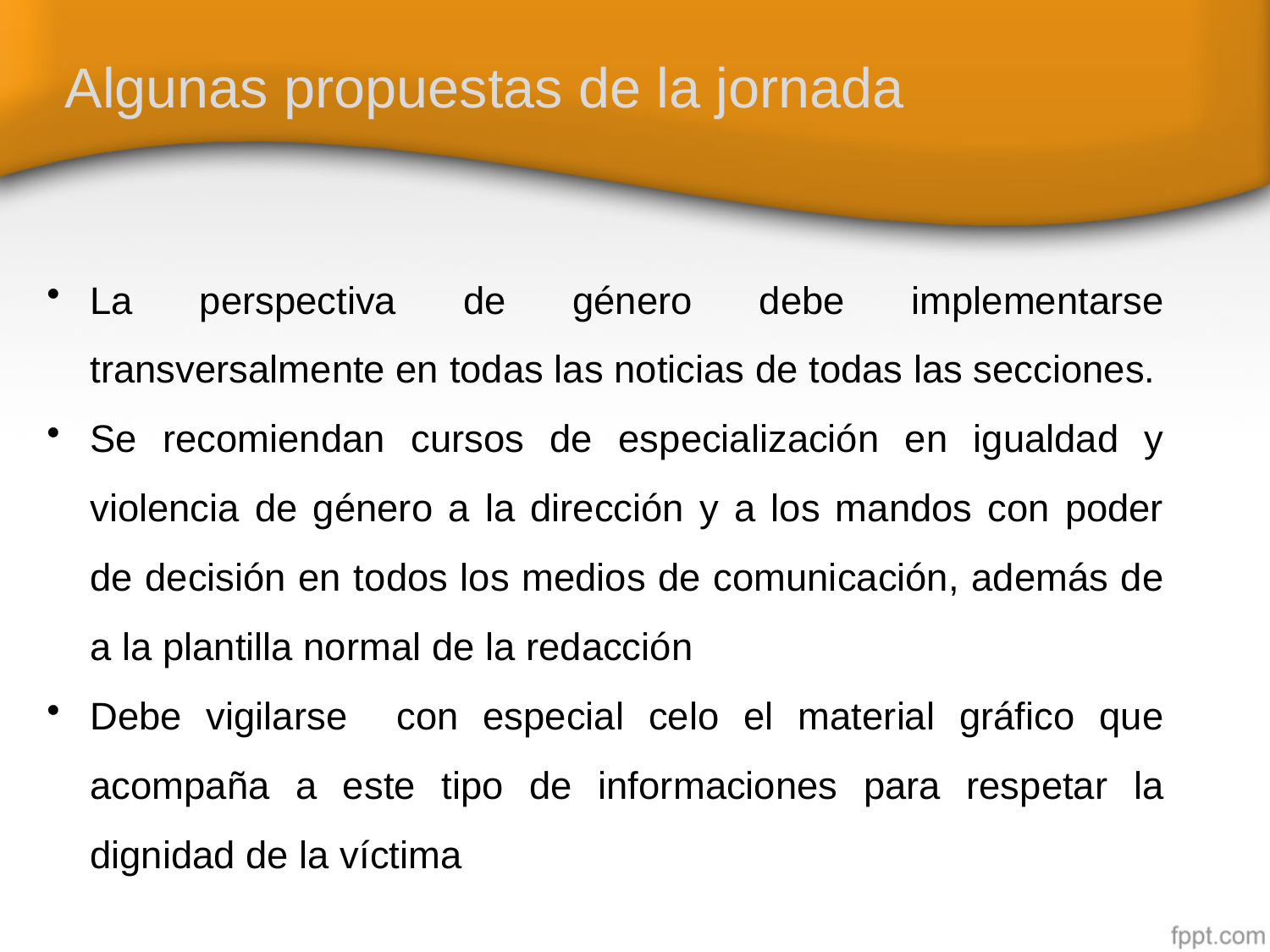

# Algunas propuestas de la jornada
La perspectiva de género debe implementarse transversalmente en todas las noticias de todas las secciones.
Se recomiendan cursos de especialización en igualdad y violencia de género a la dirección y a los mandos con poder de decisión en todos los medios de comunicación, además de a la plantilla normal de la redacción
Debe vigilarse  con especial celo el material gráfico que acompaña a este tipo de informaciones para respetar la dignidad de la víctima